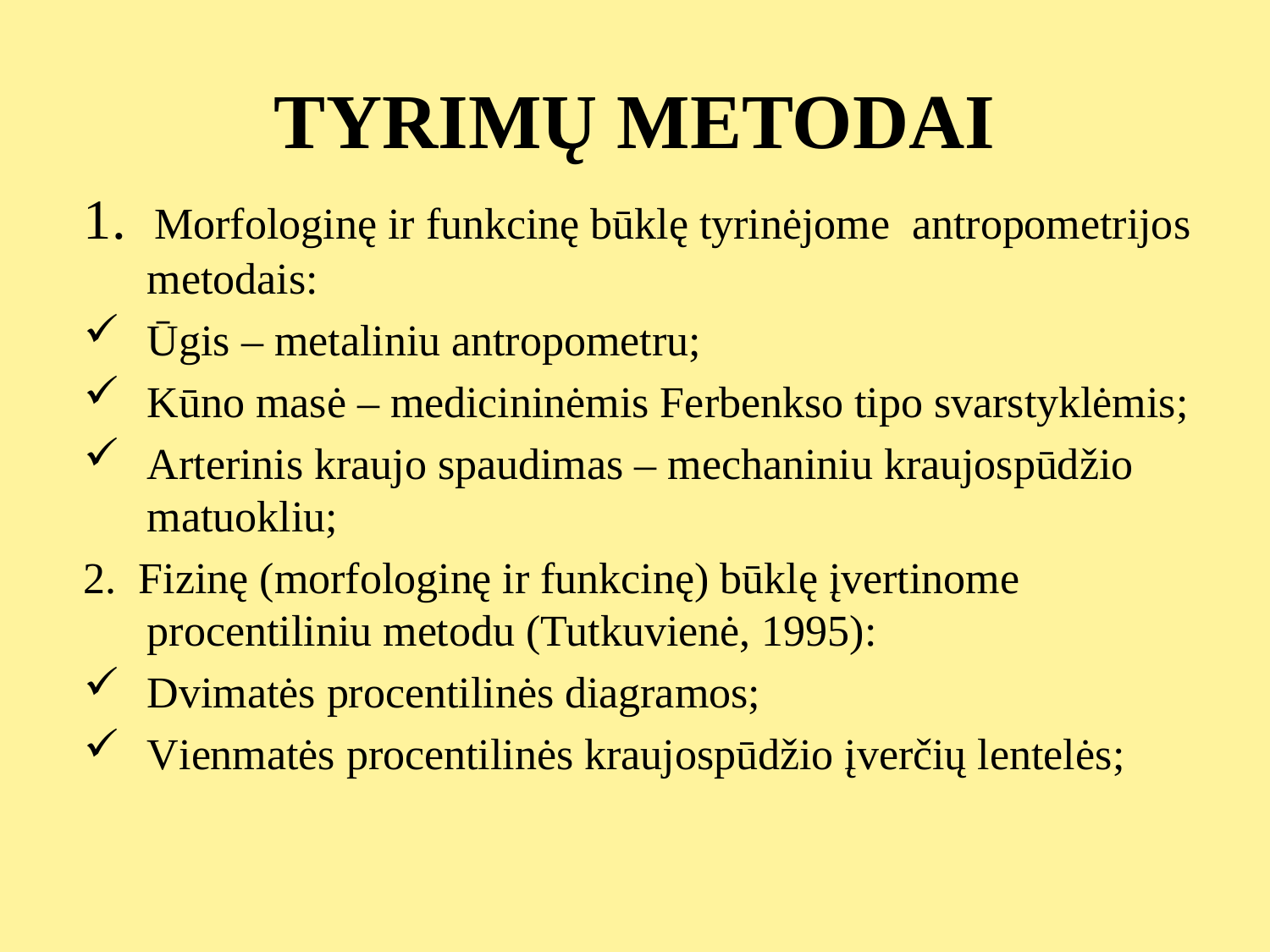

# TYRIMŲ METODAI
1.  Morfologinę ir funkcinę būklę tyrinėjome  antropometrijos metodais:
Ūgis – metaliniu antropometru;
Kūno masė – medicininėmis Ferbenkso tipo svarstyklėmis;
Arterinis kraujo spaudimas – mechaniniu kraujospūdžio matuokliu;
2.  Fizinę (morfologinę ir funkcinę) būklę įvertinome  procentiliniu metodu (Tutkuvienė, 1995):
Dvimatės procentilinės diagramos;
Vienmatės procentilinės kraujospūdžio įverčių lentelės;